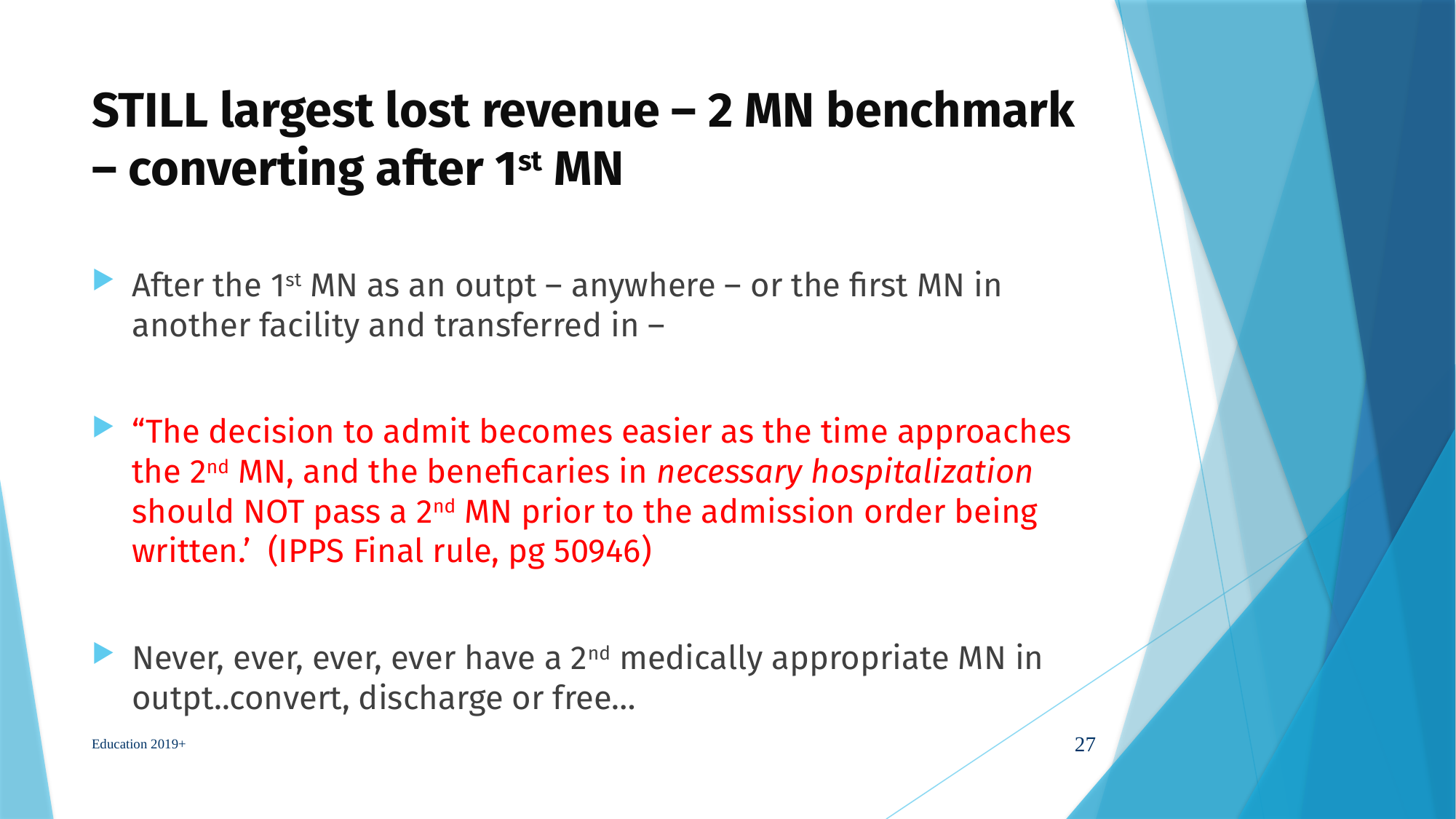

# STILL largest lost revenue – 2 MN benchmark – converting after 1st MN
After the 1st MN as an outpt – anywhere – or the first MN in another facility and transferred in –

“The decision to admit becomes easier as the time approaches the 2nd MN, and the beneficaries in necessary hospitalization should NOT pass a 2nd MN prior to the admission order being written.’  (IPPS Final rule, pg 50946)

Never, ever, ever, ever have a 2nd medically appropriate MN in outpt..convert, discharge or free…

Education 2019+
27